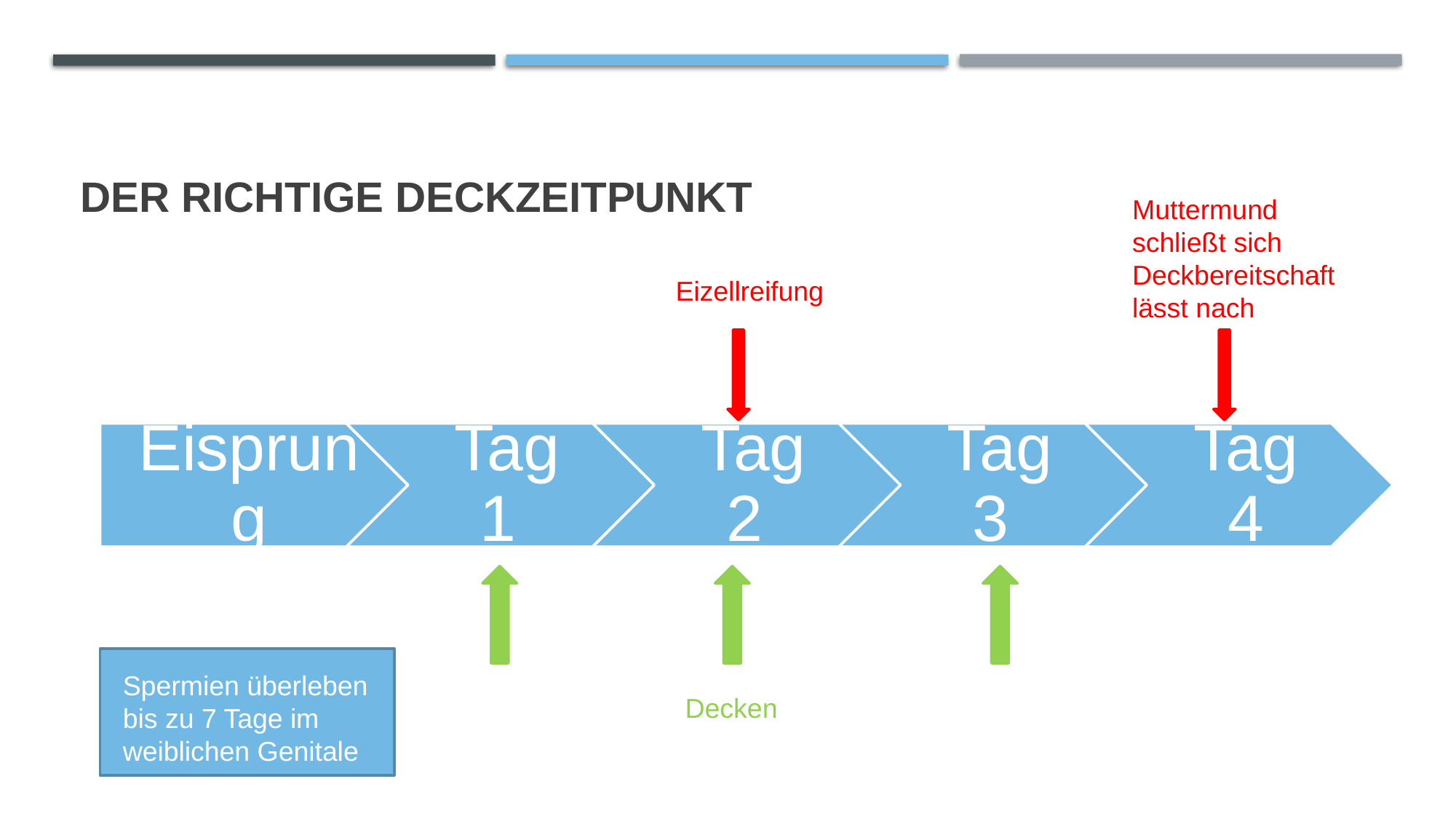

# Der Richtige Deckzeitpunkt
Muttermund schließt sich
Deckbereitschaft lässt nach
Eisprung
Tag 1
Tag 2
Tag 3
Tag 4
Eizellreifung

Spermien überleben bis zu 7 Tage im weiblichen Genitale
Decken